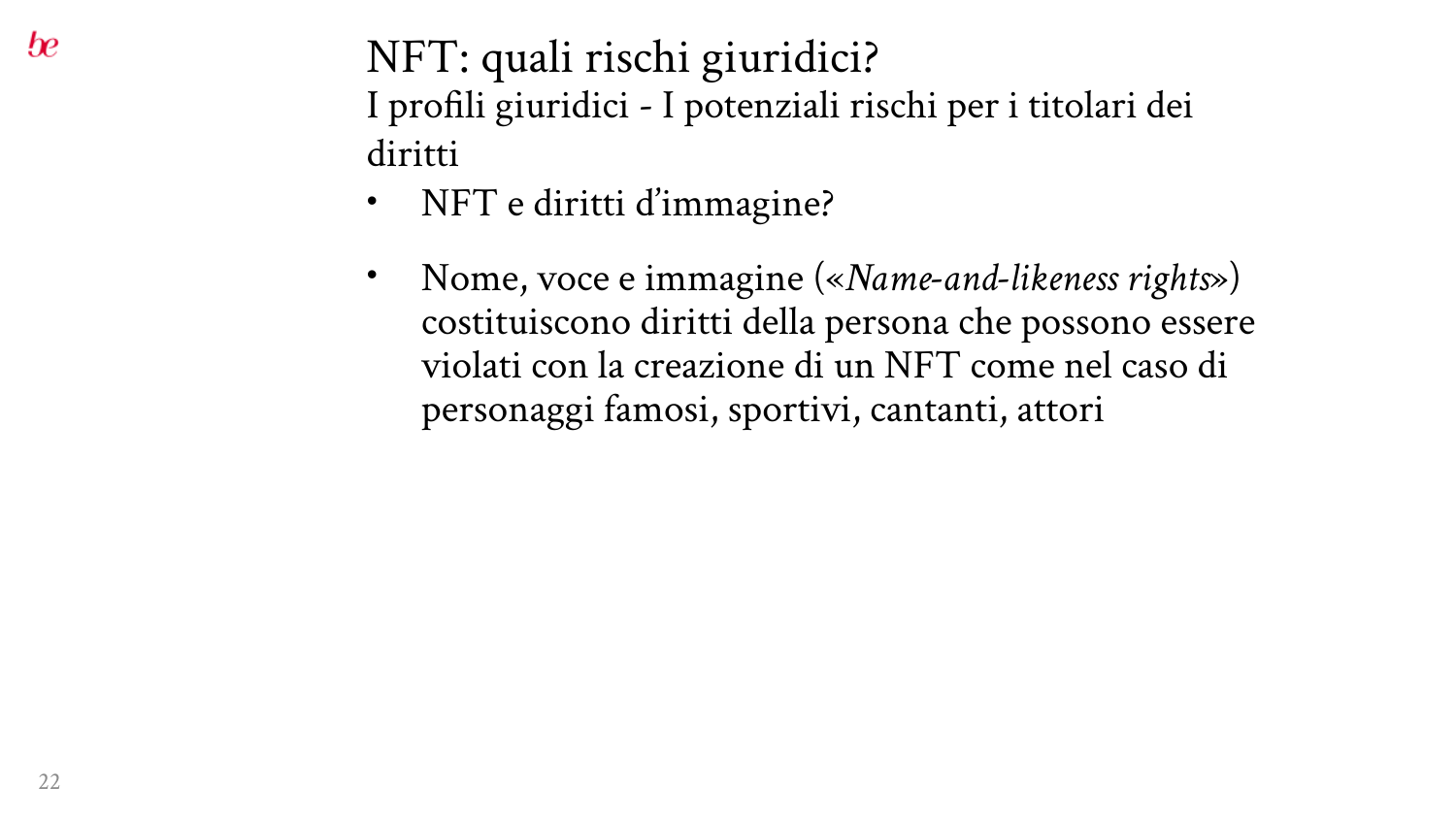

# NFT: quali rischi giuridici?
I profili giuridici - I potenziali rischi per i titolari dei diritti

NFT e diritti d’immagine?
Nome, voce e immagine («Name-and-likeness rights») costituiscono diritti della persona che possono essere violati con la creazione di un NFT come nel caso di personaggi famosi, sportivi, cantanti, attori

22